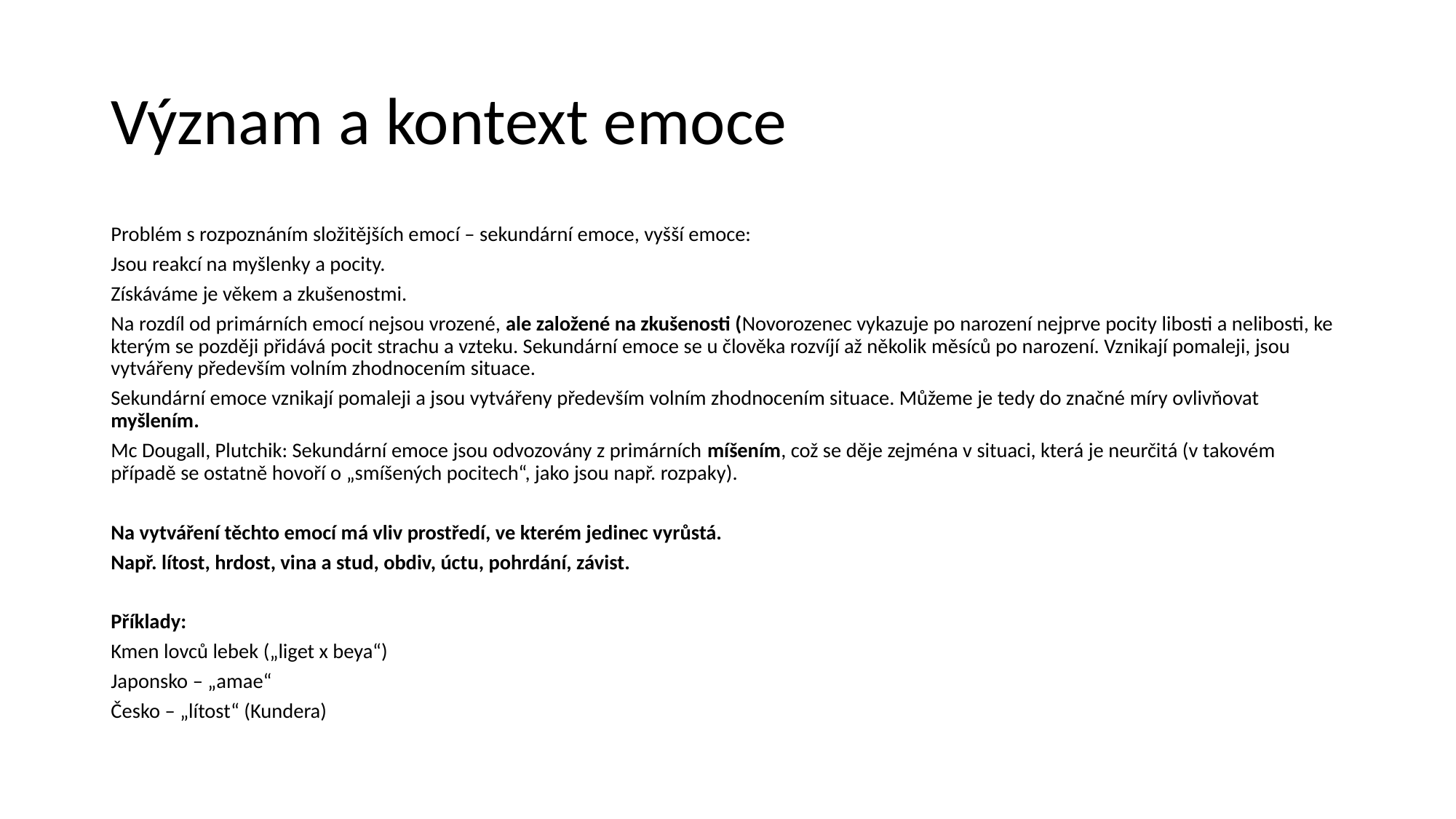

# Význam a kontext emoce
Problém s rozpoznáním složitějších emocí – sekundární emoce, vyšší emoce:
Jsou reakcí na myšlenky a pocity.
Získáváme je věkem a zkušenostmi.
Na rozdíl od primárních emocí nejsou vrozené, ale založené na zkušenosti (Novorozenec vykazuje po narození nejprve pocity libosti a nelibosti, ke kterým se později přidává pocit strachu a vzteku. Sekundární emoce se u člověka rozvíjí až několik měsíců po narození. Vznikají pomaleji, jsou vytvářeny především volním zhodnocením situace.
Sekundární emoce vznikají pomaleji a jsou vytvářeny především volním zhodnocením situace. Můžeme je tedy do značné míry ovlivňovat myšlením.
Mc Dougall, Plutchik: Sekundární emoce jsou odvozovány z primárních míšením, což se děje zejména v situaci, která je neurčitá (v takovém případě se ostatně hovoří o „smíšených pocitech“, jako jsou např. rozpaky).

Na vytváření těchto emocí má vliv prostředí, ve kterém jedinec vyrůstá.
Např. lítost, hrdost, vina a stud, obdiv, úctu, pohrdání, závist.

Příklady:
Kmen lovců lebek („liget x beya“)
Japonsko – „amae“
Česko – „lítost“ (Kundera)